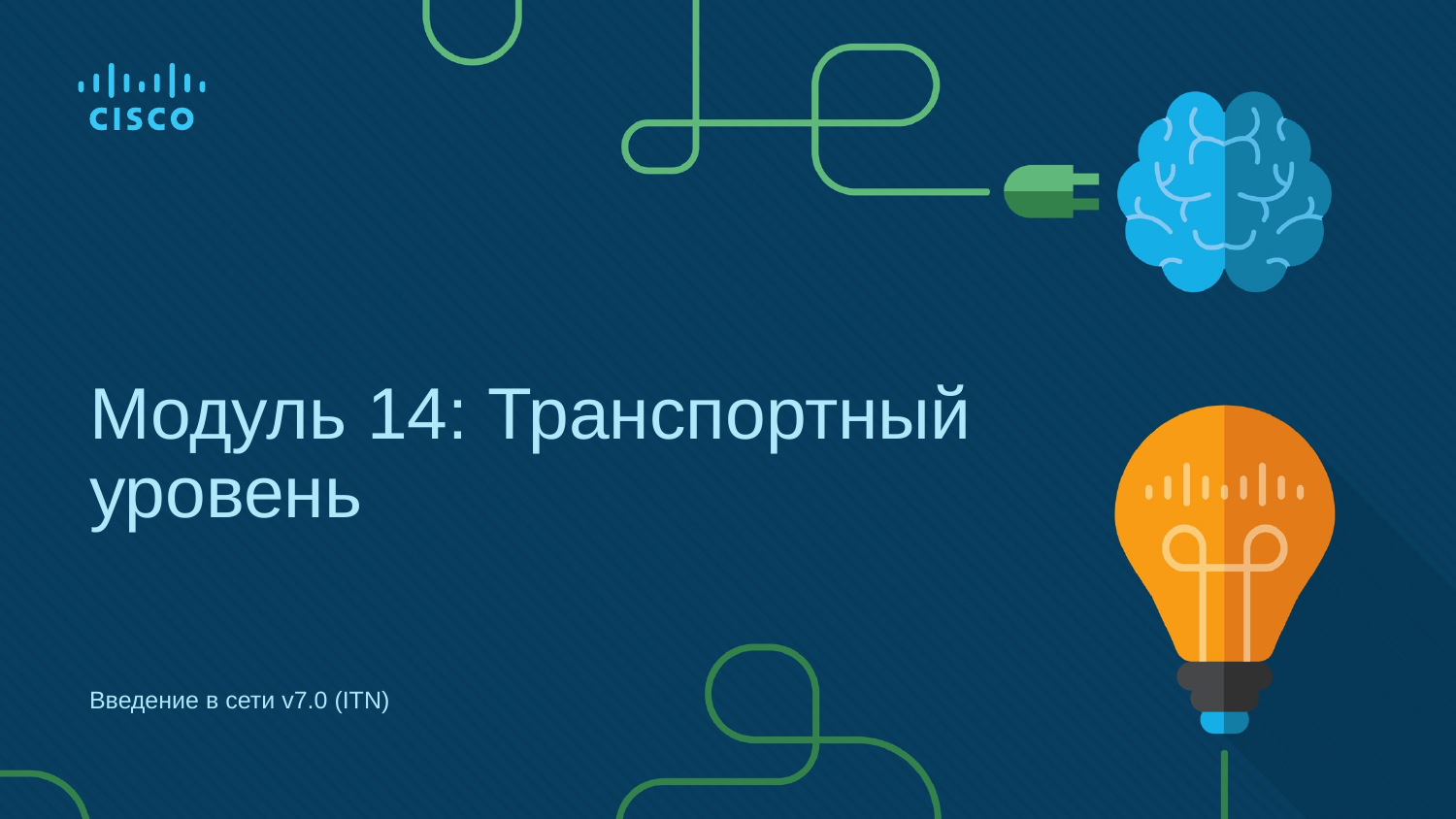

# Модуль 14: Транспортный уровень
Введение в сети v7.0 (ITN)